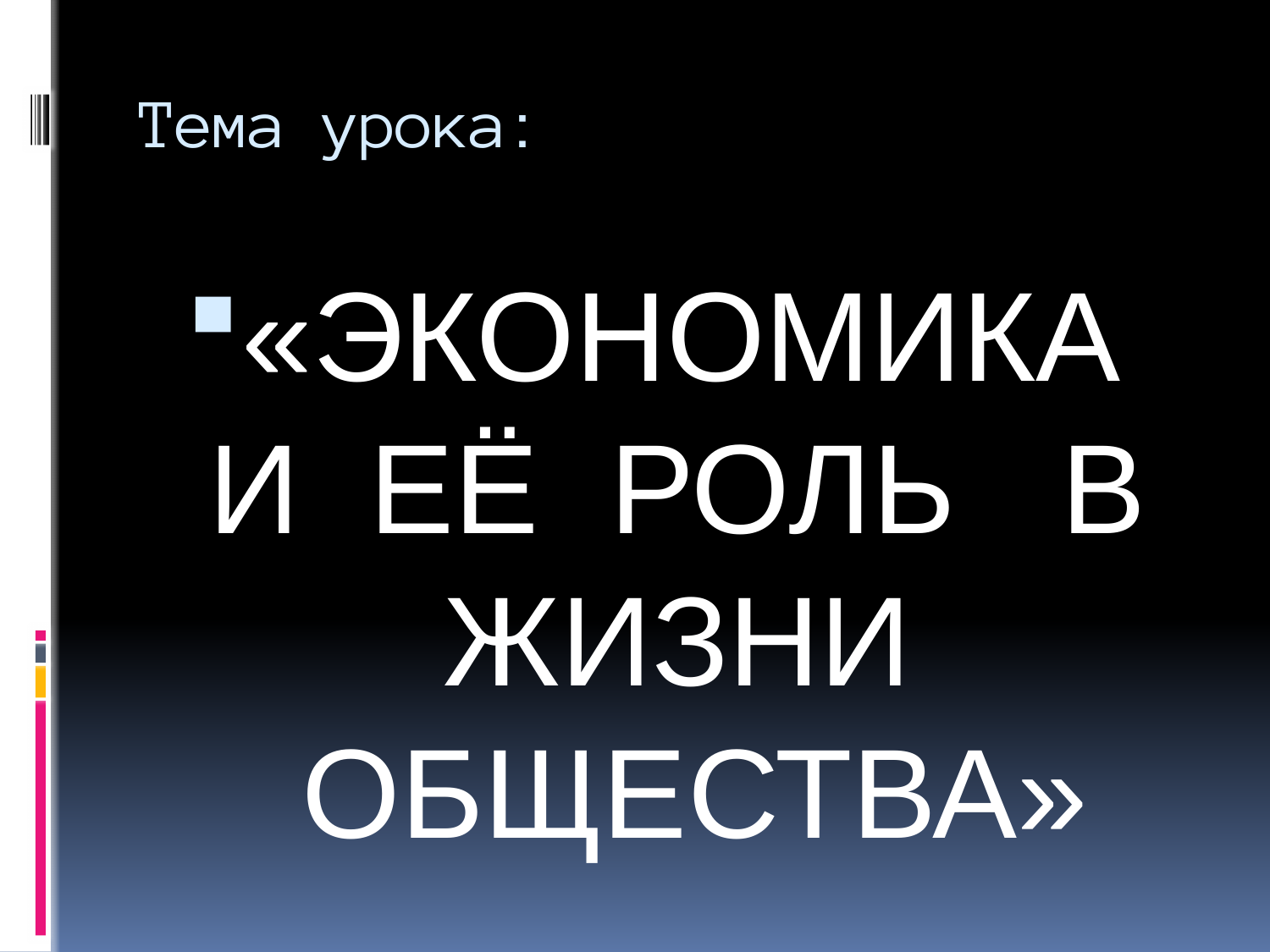

# Тема урока:
«ЭКОНОМИКА  И  ЕЁ  РОЛЬ   В  ЖИЗНИ  ОБЩЕСТВА»